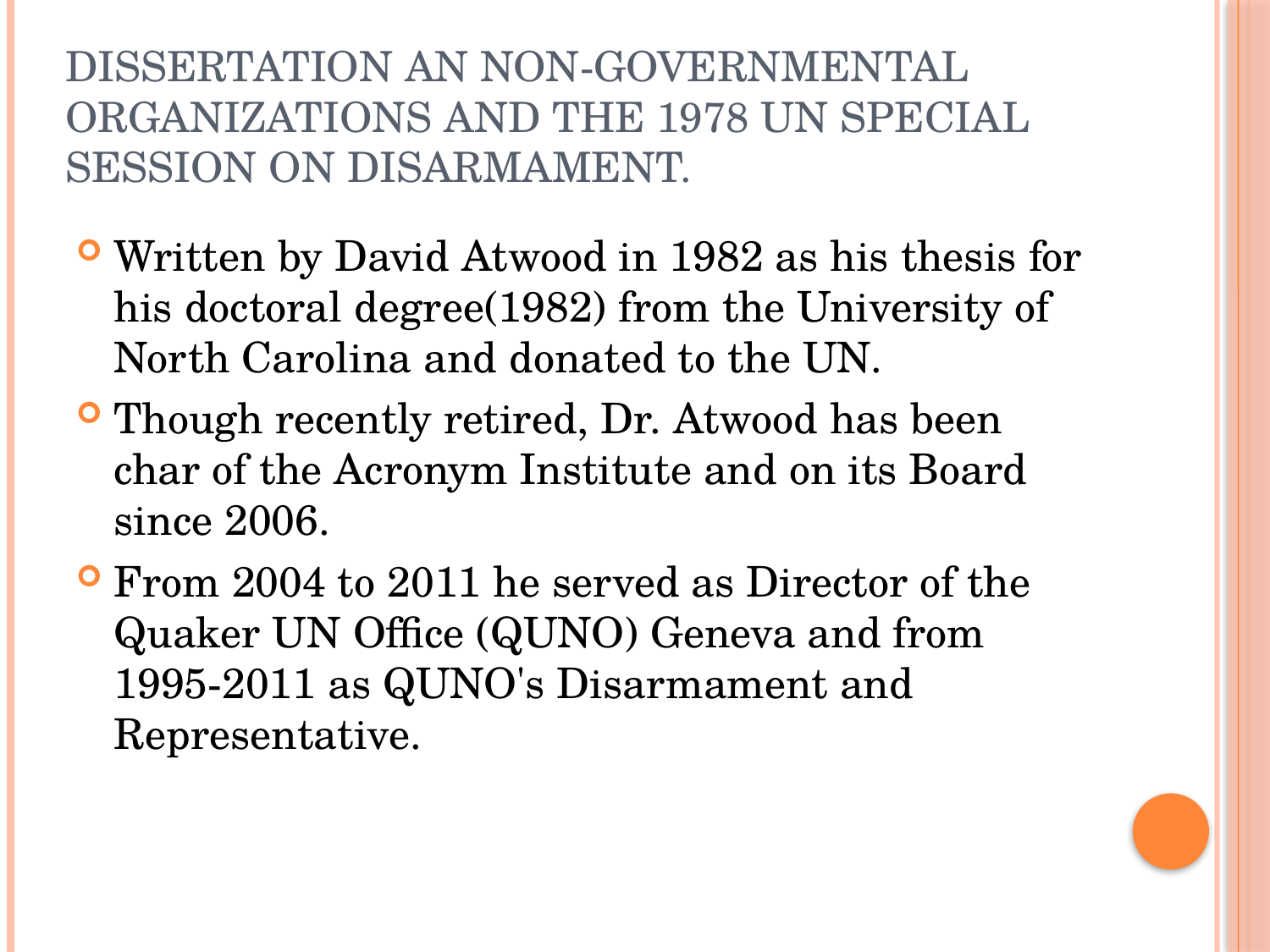

# Dissertation an Non-Governmental Organizations and the 1978 UN Special Session on Disarmament.
Written by David Atwood in 1982 as his thesis for his doctoral degree(1982) from the University of North Carolina and donated to the UN.
Though recently retired, Dr. Atwood has been char of the Acronym Institute and on its Board since 2006.
From 2004 to 2011 he served as Director of the Quaker UN Office (QUNO) Geneva and from 1995-2011 as QUNO's Disarmament and Representative.